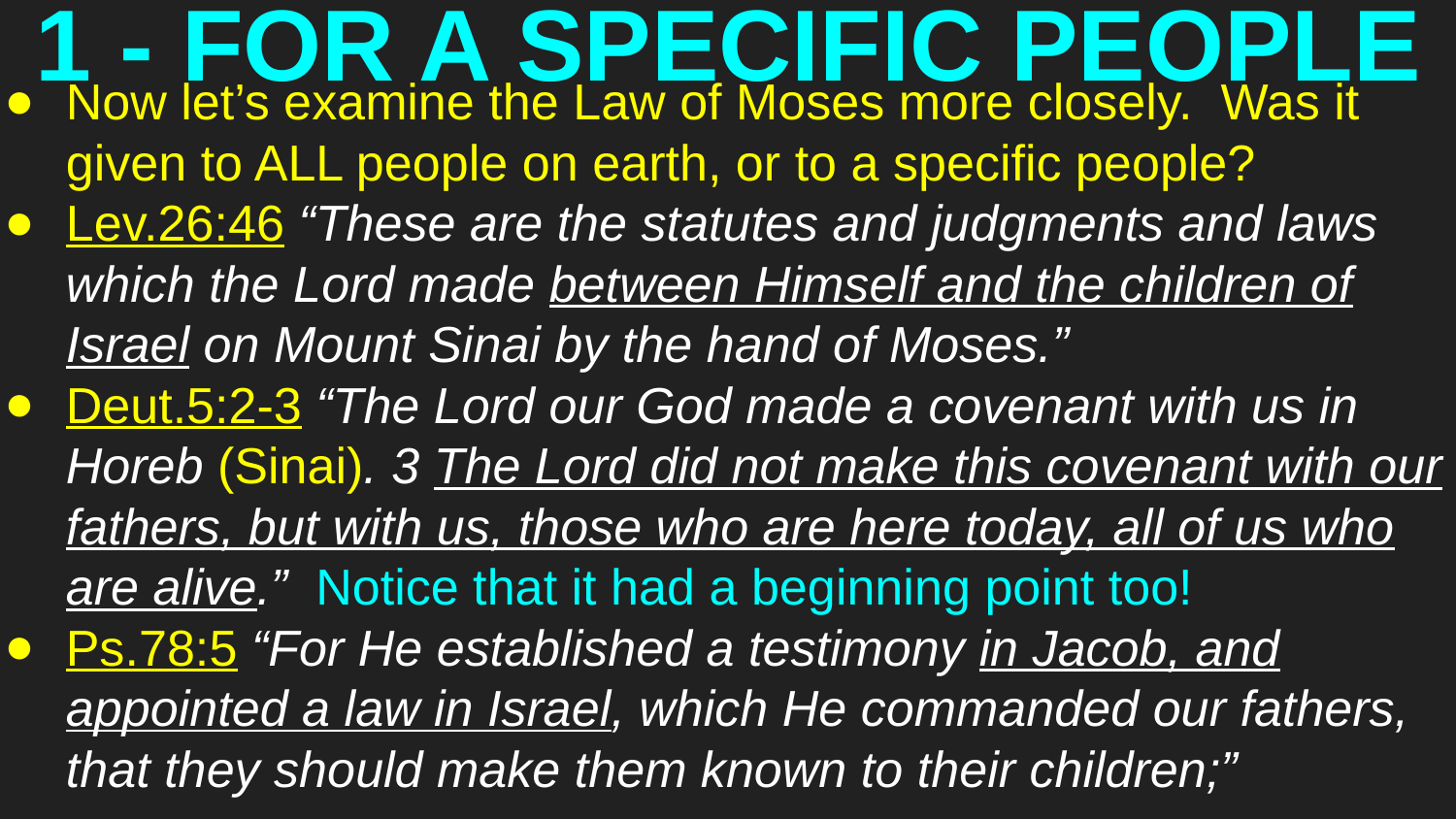

# 1 - FOR A SPECIFIC PEOPLE
Now let’s examine the Law of Moses more closely.  Was it given to ALL people on earth, or to a specific people?
Lev.26:46 “These are the statutes and judgments and laws which the Lord made between Himself and the children of Israel on Mount Sinai by the hand of Moses.”
Deut.5:2-3 “The Lord our God made a covenant with us in Horeb (Sinai). 3 The Lord did not make this covenant with our fathers, but with us, those who are here today, all of us who are alive.”  Notice that it had a beginning point too!
Ps.78:5 “For He established a testimony in Jacob, and appointed a law in Israel, which He commanded our fathers, that they should make them known to their children;”